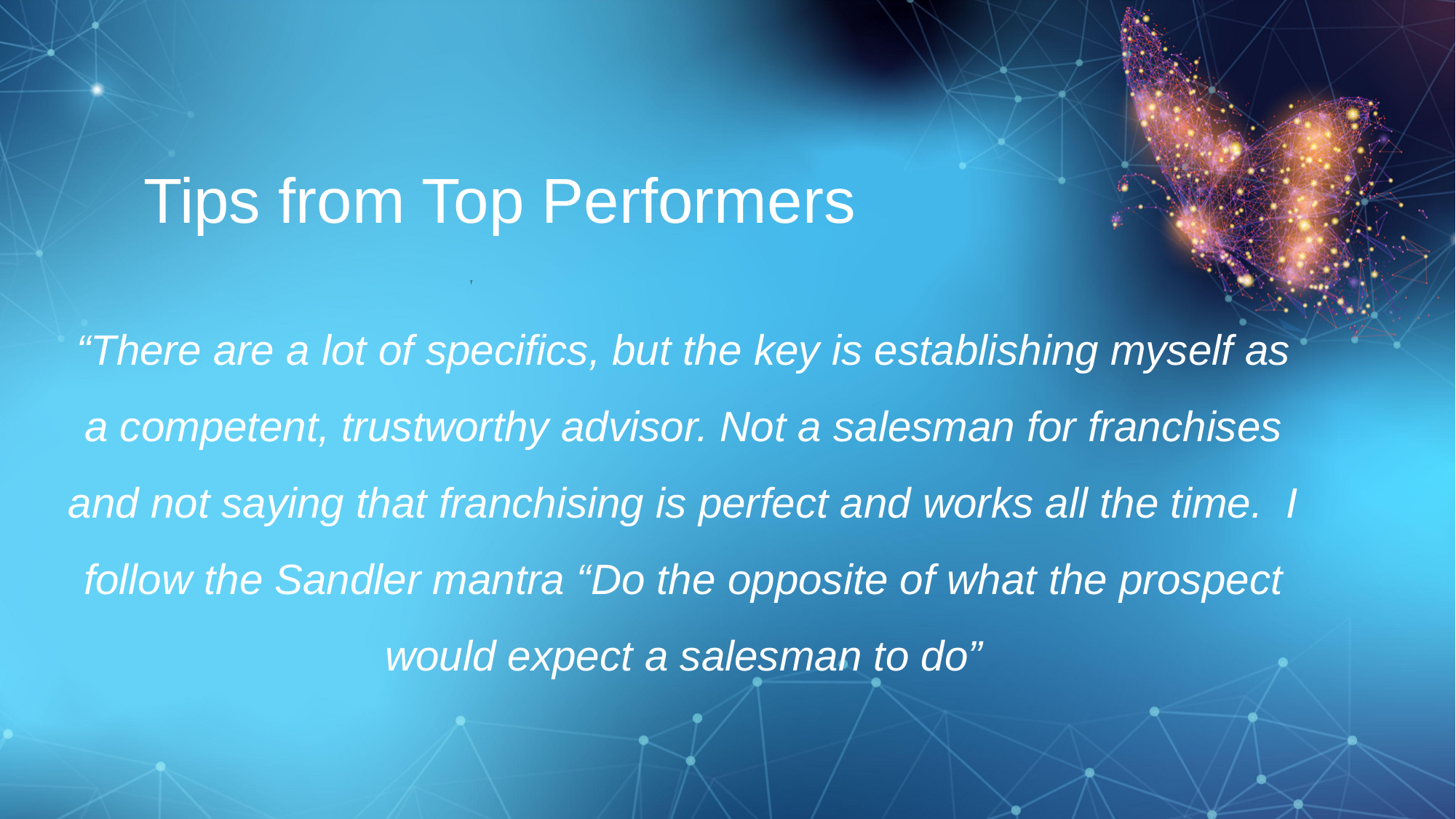

# Tips from Top Performers
“There are a lot of specifics, but the key is establishing myself as a competent, trustworthy advisor. Not a salesman for franchises and not saying that franchising is perfect and works all the time.  I follow the Sandler mantra “Do the opposite of what the prospect would expect a salesman to do”